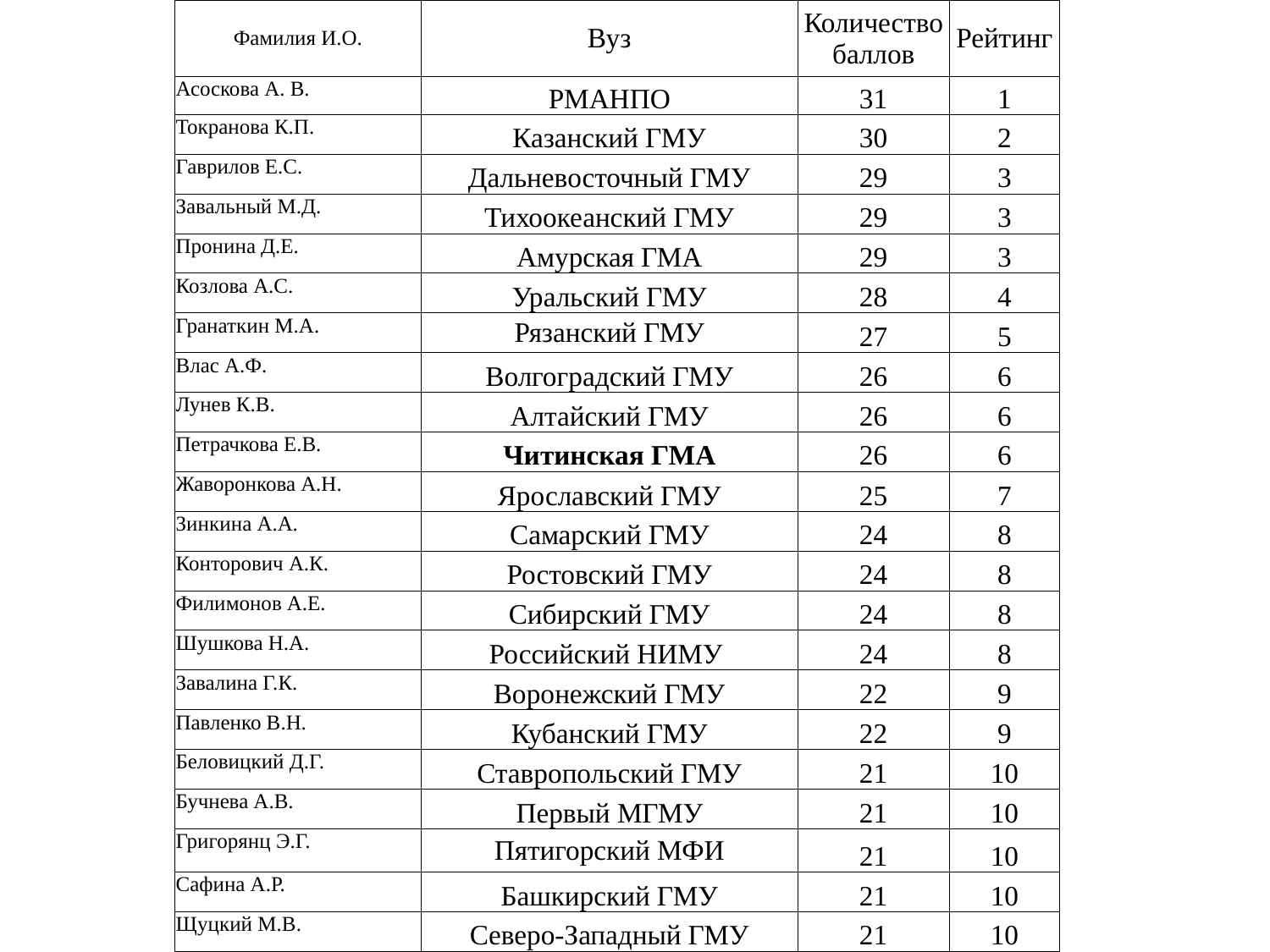

| Фамилия И.О. | Вуз | Количество баллов | Рейтинг |
| --- | --- | --- | --- |
| Асоскова А. В. | РМАНПО | 31 | 1 |
| Токранова К.П. | Казанский ГМУ | 30 | 2 |
| Гаврилов Е.С. | Дальневосточный ГМУ | 29 | 3 |
| Завальный М.Д. | Тихоокеанский ГМУ | 29 | 3 |
| Пронина Д.Е. | Амурская ГМА | 29 | 3 |
| Козлова А.С. | Уральский ГМУ | 28 | 4 |
| Гранаткин М.А. | Рязанский ГМУ | 27 | 5 |
| Влас А.Ф. | Волгоградский ГМУ | 26 | 6 |
| Лунев К.В. | Алтайский ГМУ | 26 | 6 |
| Петрачкова Е.В. | Читинская ГМА | 26 | 6 |
| Жаворонкова А.Н. | Ярославский ГМУ | 25 | 7 |
| Зинкина А.А. | Самарский ГМУ | 24 | 8 |
| Конторович А.К. | Ростовский ГМУ | 24 | 8 |
| Филимонов А.Е. | Сибирский ГМУ | 24 | 8 |
| Шушкова Н.А. | Российский НИМУ | 24 | 8 |
| Завалина Г.К. | Воронежский ГМУ | 22 | 9 |
| Павленко В.Н. | Кубанский ГМУ | 22 | 9 |
| Беловицкий Д.Г. | Ставропольский ГМУ | 21 | 10 |
| Бучнева А.В. | Первый МГМУ | 21 | 10 |
| Григорянц Э.Г. | Пятигорский МФИ | 21 | 10 |
| Сафина А.Р. | Башкирский ГМУ | 21 | 10 |
| Щуцкий М.В. | Северо-Западный ГМУ | 21 | 10 |